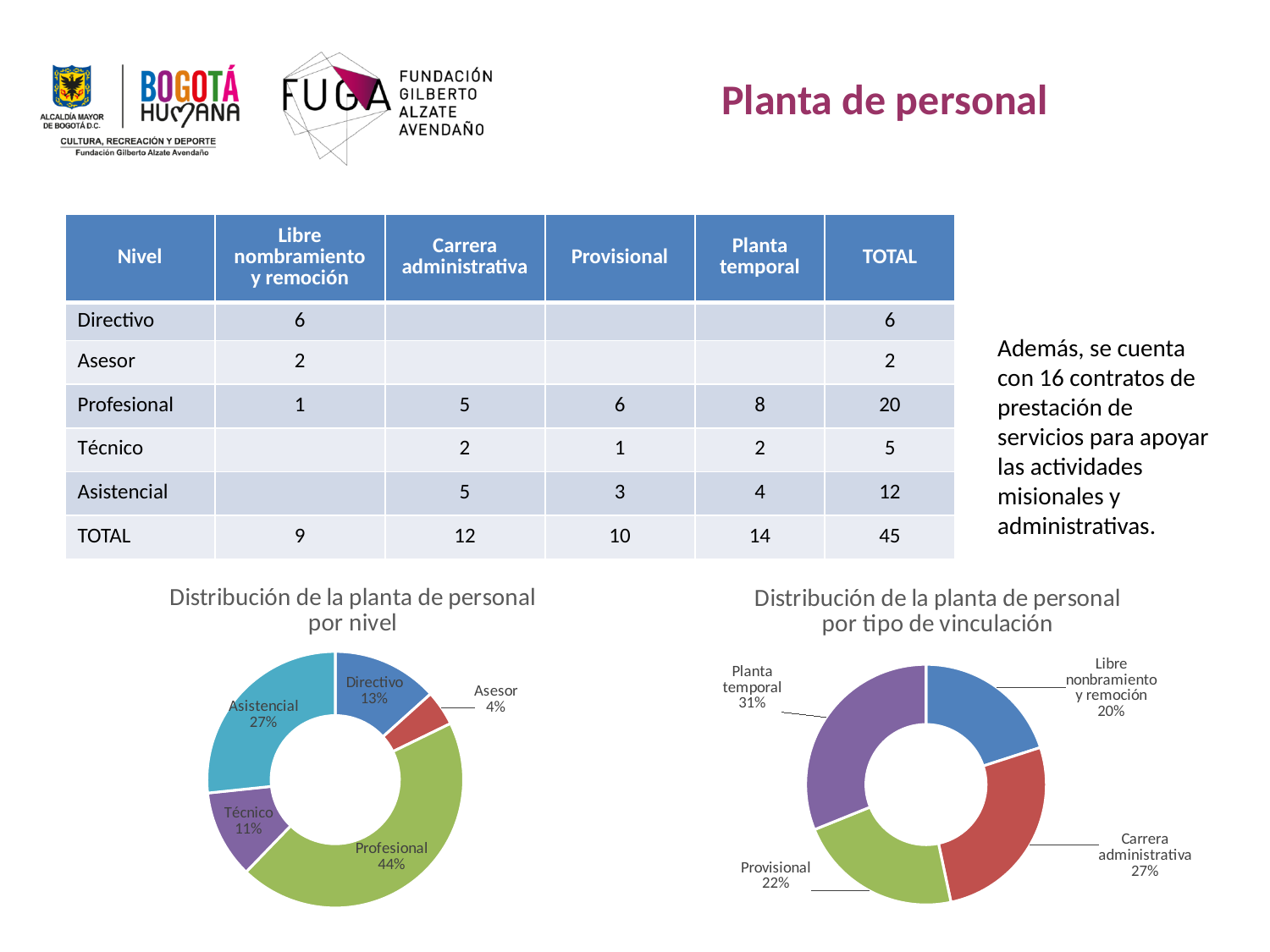

Planta de personal
| Nivel | Libre nombramiento y remoción | Carrera administrativa | Provisional | Planta temporal | TOTAL |
| --- | --- | --- | --- | --- | --- |
| Directivo | 6 |  |  |  | 6 |
| Asesor | 2 |  |  |  | 2 |
| Profesional | 1 | 5 | 6 | 8 | 20 |
| Técnico |  | 2 | 1 | 2 | 5 |
| Asistencial |  | 5 | 3 | 4 | 12 |
| TOTAL | 9 | 12 | 10 | 14 | 45 |
Además, se cuenta con 16 contratos de prestación de servicios para apoyar las actividades misionales y administrativas.

### Chart: Distribución de la planta de personal
por nivel

| Category |  |
|---|---|
| Directivo | 6.0 |
| Asesor | 2.0 |
| Profesional | 20.0 |
| Técnico | 5.0 |
| Asistencial | 12.0 |

### Chart: Distribución de la planta de personal
por tipo de vinculación

| Category |  |
|---|---|
| Libre nonbramiento y remoción | 9.0 |
| Carrera administrativa | 12.0 |
| Provisional | 10.0 |
| Planta temporal | 14.0 |